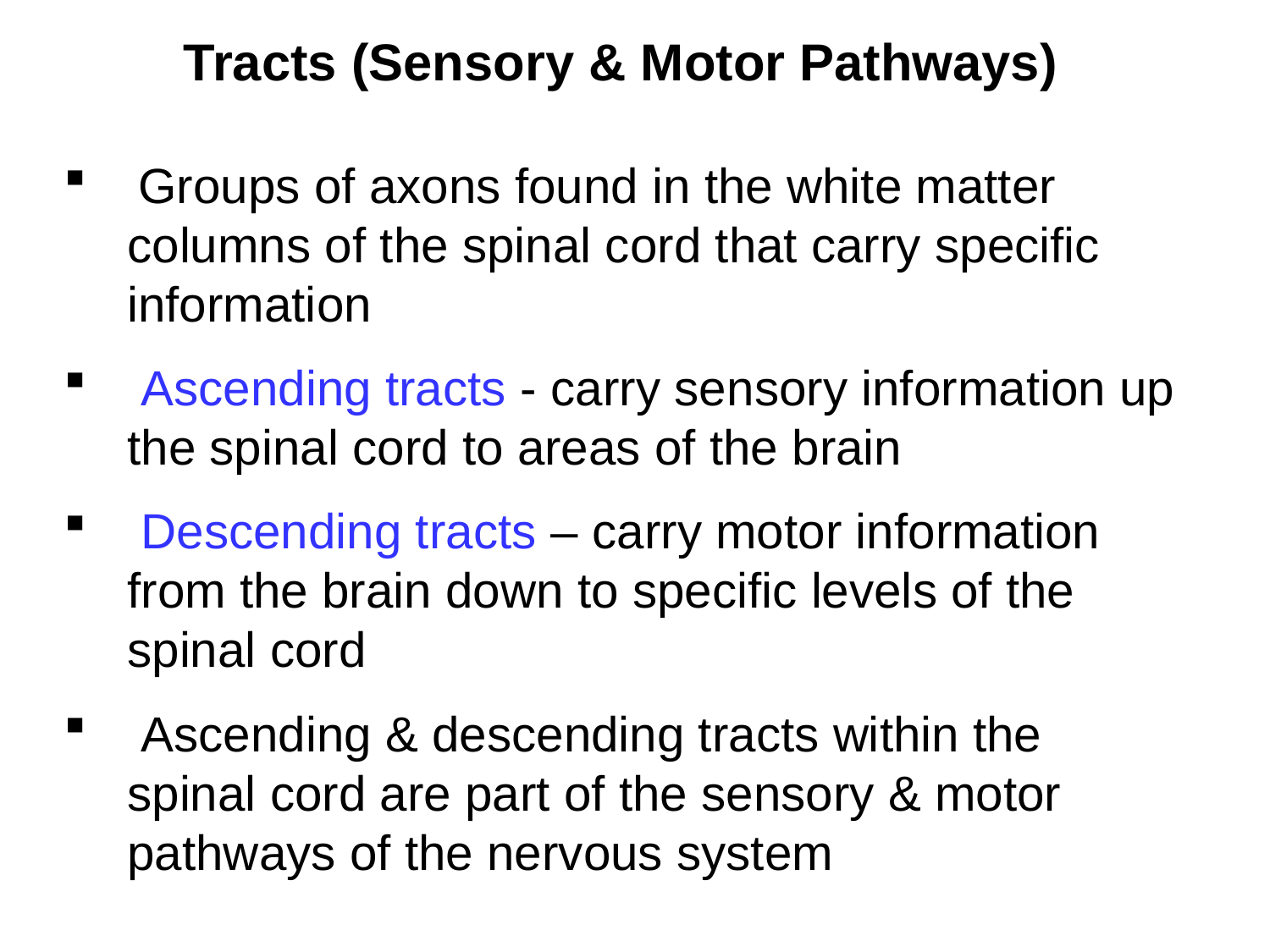

# Tracts (Sensory & Motor Pathways)
 Groups of axons found in the white matter columns of the spinal cord that carry specific information
 Ascending tracts - carry sensory information up the spinal cord to areas of the brain
 Descending tracts – carry motor information from the brain down to specific levels of the spinal cord
 Ascending & descending tracts within the spinal cord are part of the sensory & motor pathways of the nervous system